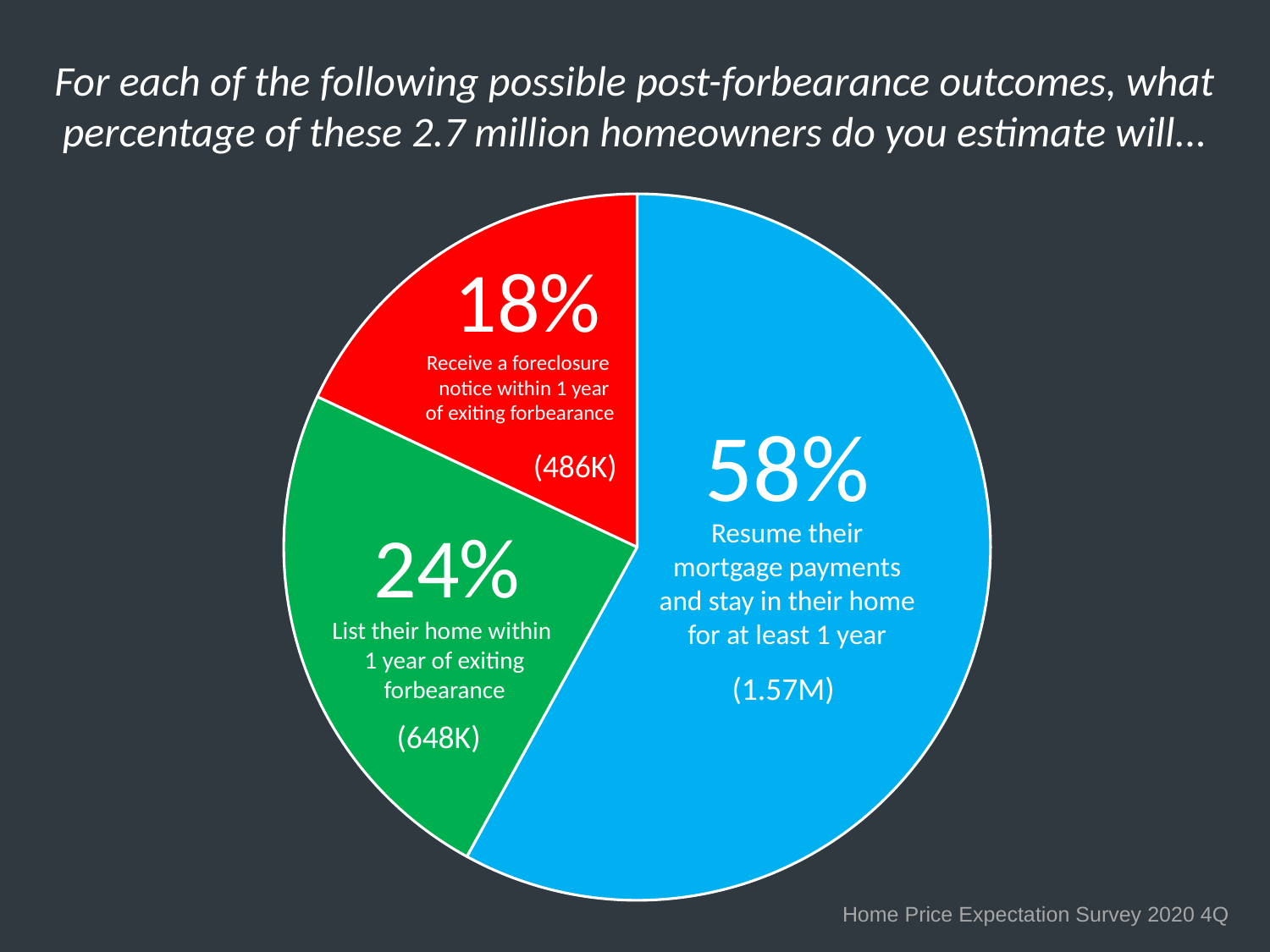

For each of the following possible post-forbearance outcomes, what percentage of these 2.7 million homeowners do you estimate will...

### Chart

| Category | Sales |
|---|---|
| Resume their mortgage payments and stay in their home for at least 1 year | 0.58 |
| List their home within 1 year of exiting forbearance | 0.24 |
| Receive a forclosure notice within 1 year of exiting forbearance | 0.18 |
18%
Receive a foreclosure
notice within 1 year
of exiting forbearance
58%
Resume their mortgage payments and stay in their home for at least 1 year
(486K)
24%
List their home within
1 year of exiting forbearance
(1.57M)
(648K)
Home Price Expectation Survey 2020 4Q